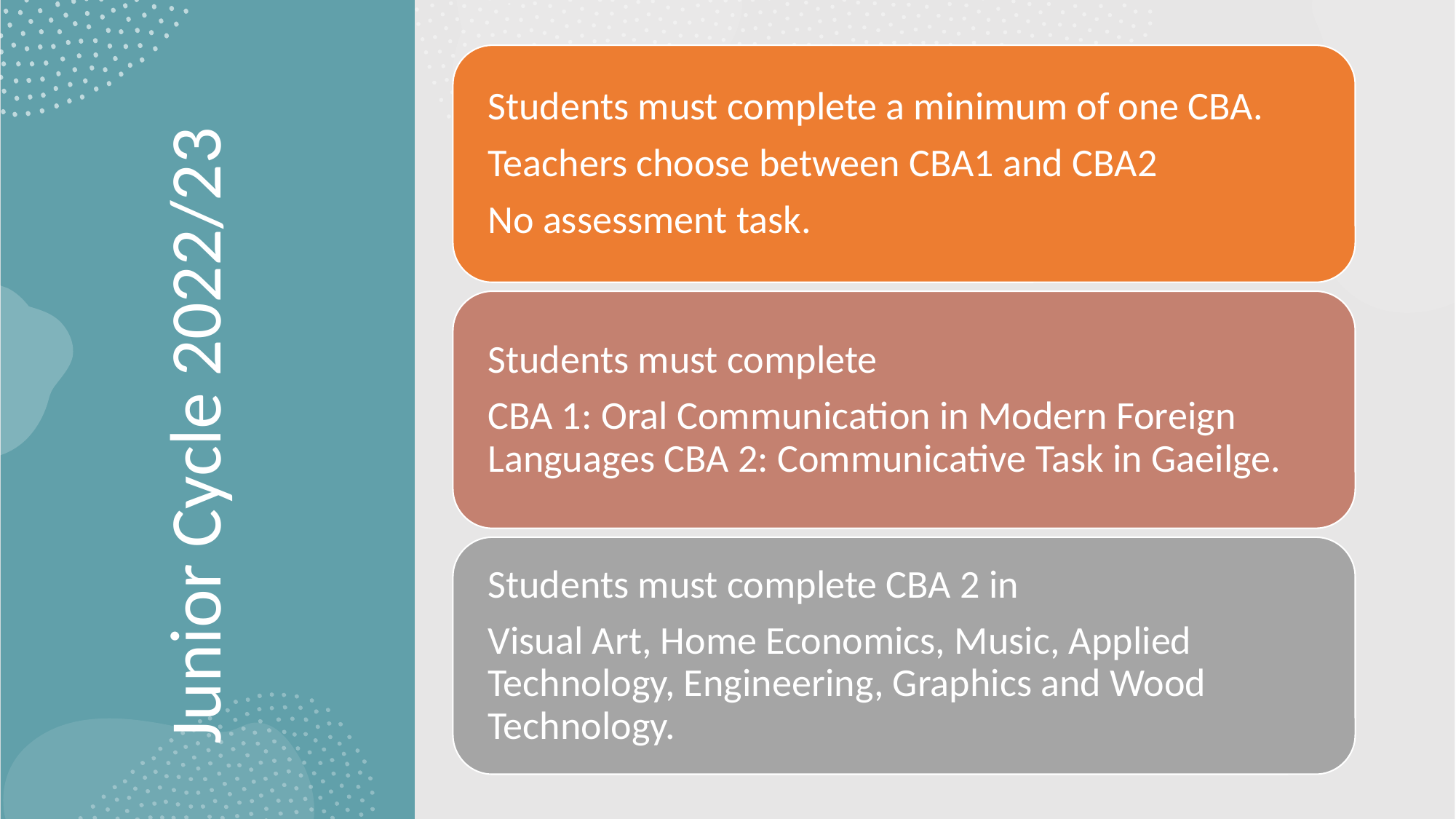

Students must complete a minimum of one CBA.
Teachers choose between CBA1 and CBA2
No assessment task.
Students must complete
CBA 1: Oral Communication in Modern Foreign Languages CBA 2: Communicative Task in Gaeilge.
Students must complete CBA 2 in
Visual Art, Home Economics, Music, Applied Technology, Engineering, Graphics and Wood Technology.
# Junior Cycle 2022/23